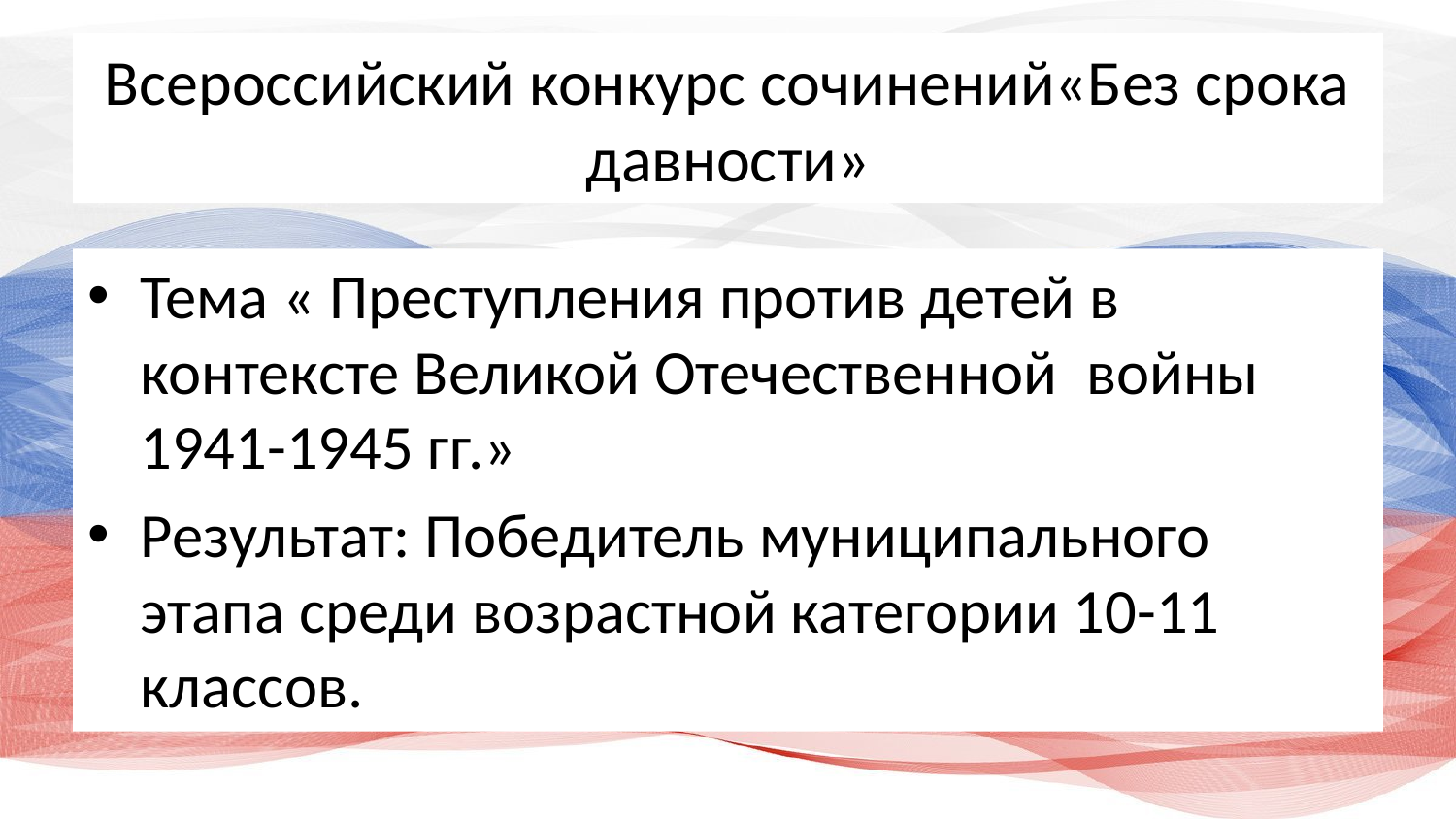

# Всероссийский конкурс сочинений«Без срока давности»
Тема « Преступления против детей в контексте Великой Отечественной  войны 1941-1945 гг.»
Результат: Победитель муниципального этапа среди возрастной категории 10-11 классов.